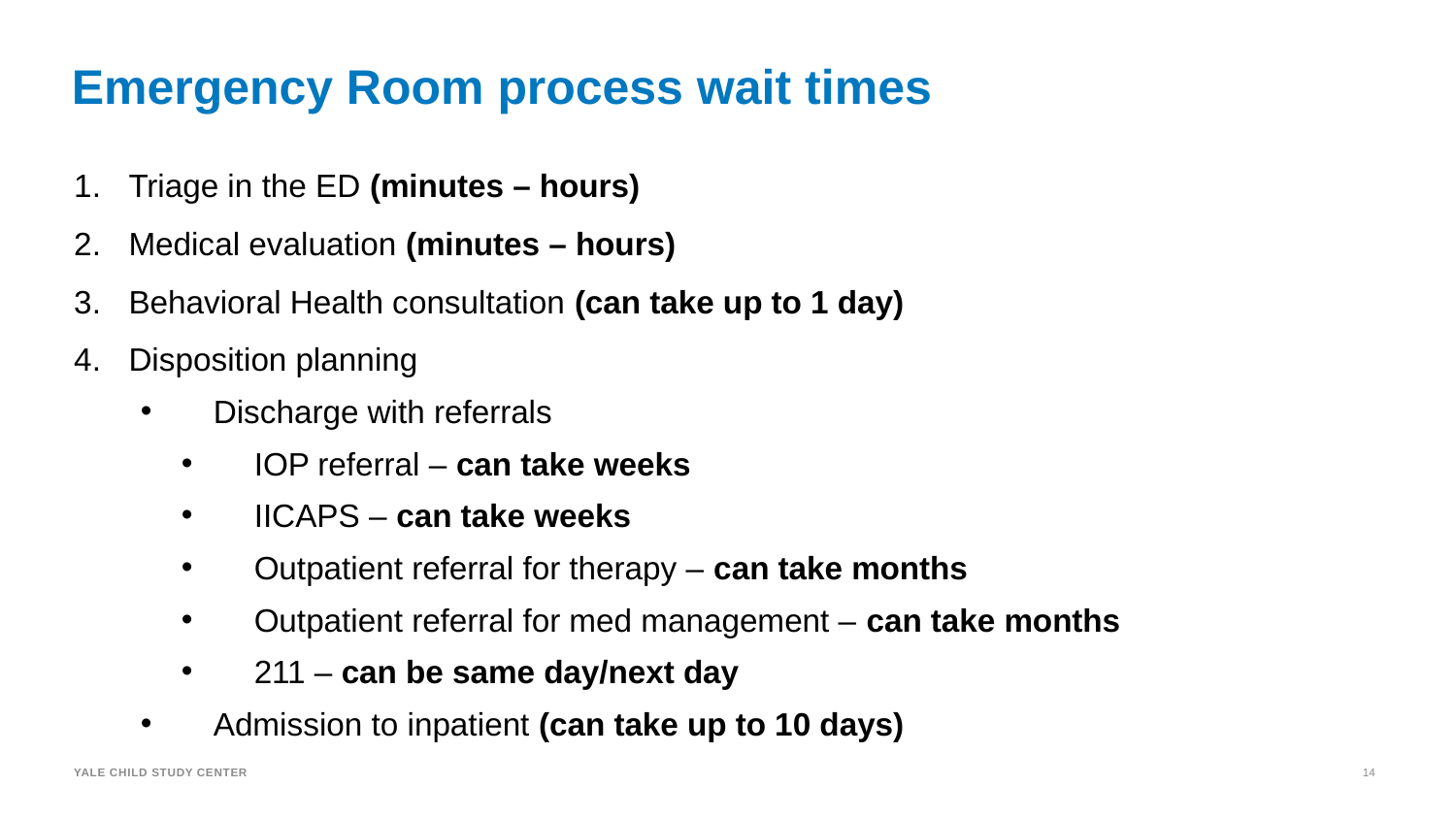

# Emergency Room process wait times
Triage in the ED (minutes – hours)
Medical evaluation (minutes – hours)
Behavioral Health consultation (can take up to 1 day)
Disposition planning
Discharge with referrals
IOP referral – can take weeks
IICAPS – can take weeks
Outpatient referral for therapy – can take months
Outpatient referral for med management – can take months
211 – can be same day/next day
Admission to inpatient (can take up to 10 days)

YALE CHILD STUDY CENTER
14